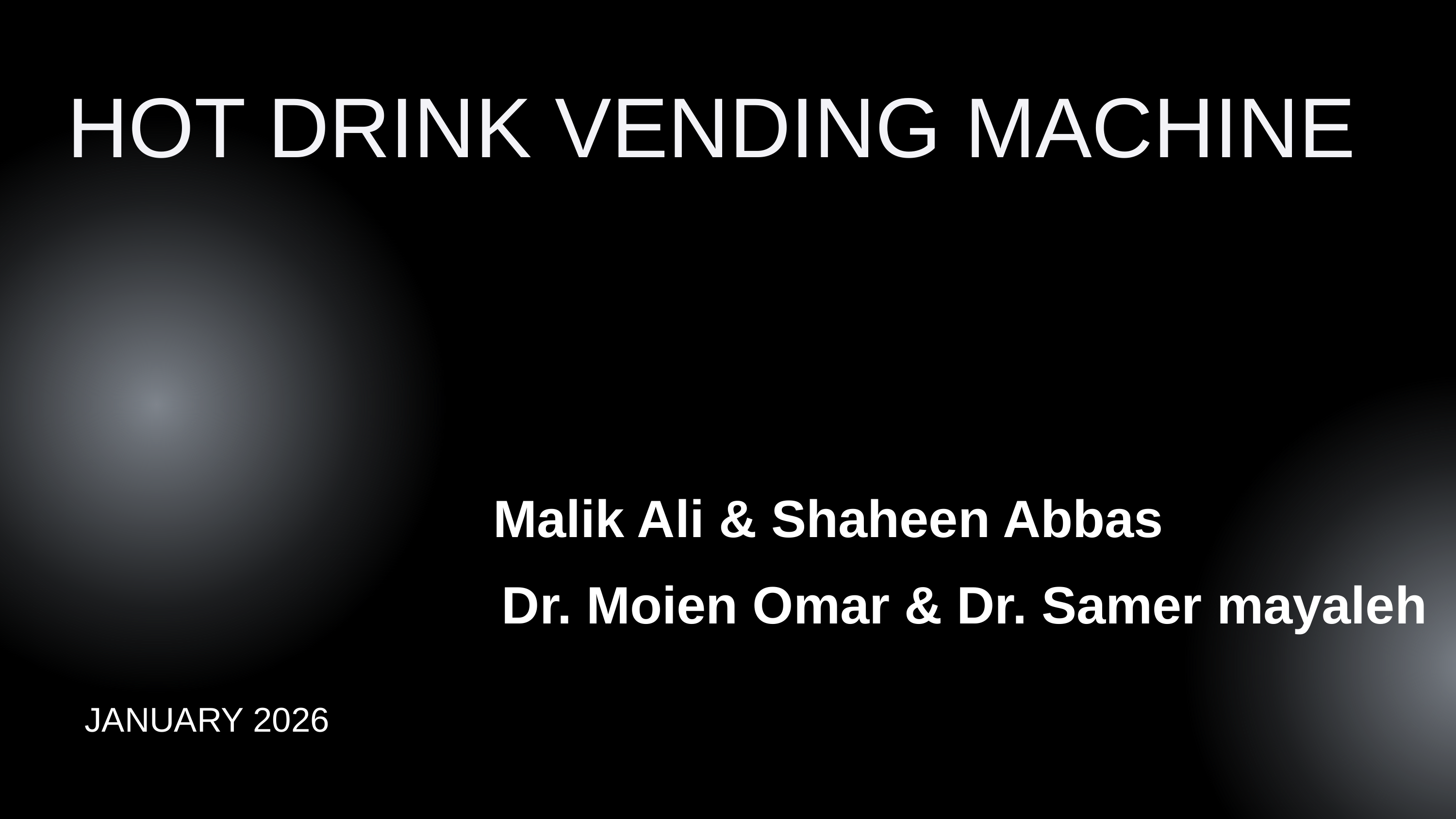

HOT DRINK VENDING MACHINE

Malik Ali & Shaheen Abbas
Dr. Moien Omar & Dr. Samer mayaleh
JANUARY 2026